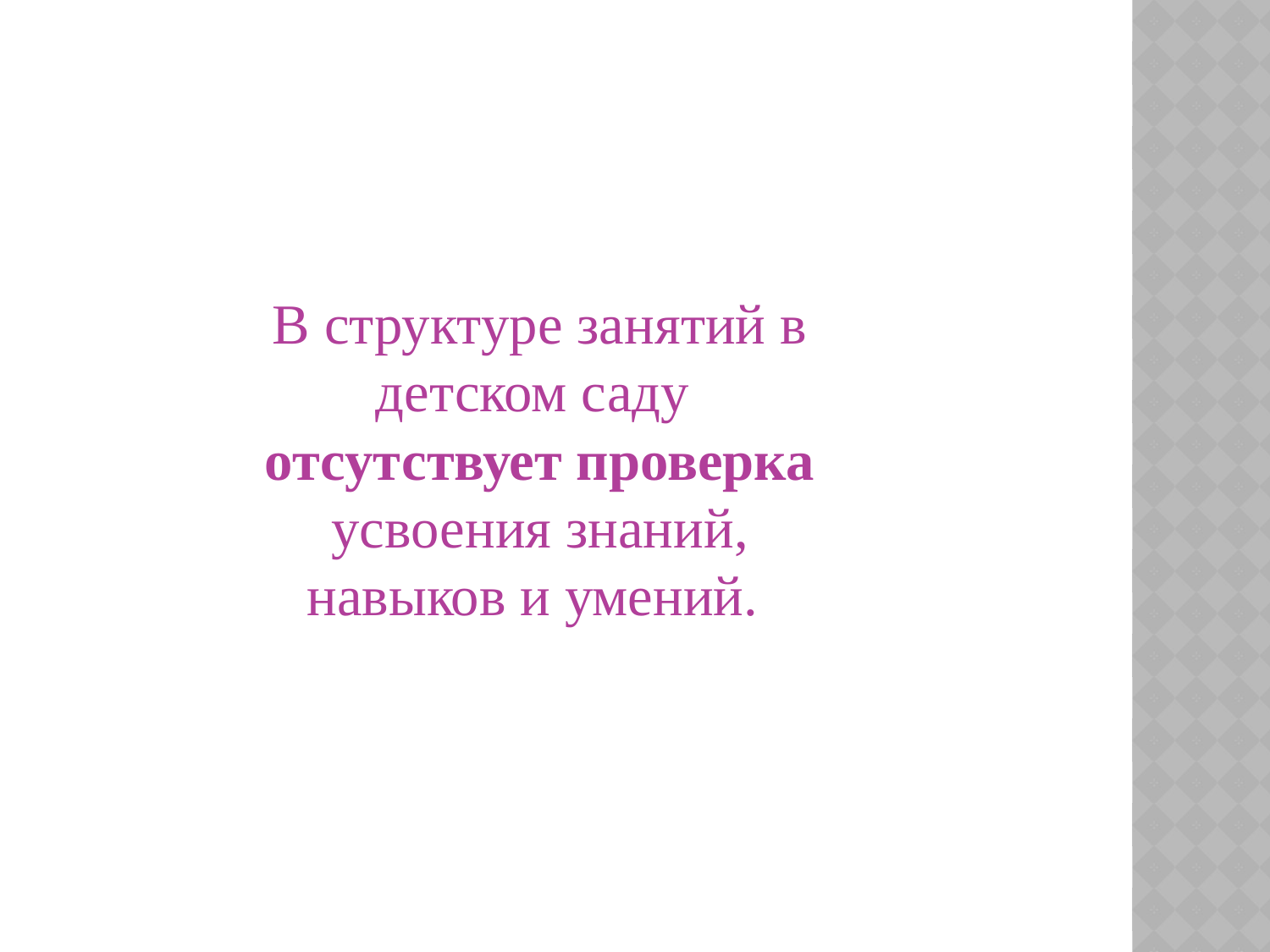

В структуре занятий в детском саду  отсутствует проверка усвоения знаний, навыков и умений.